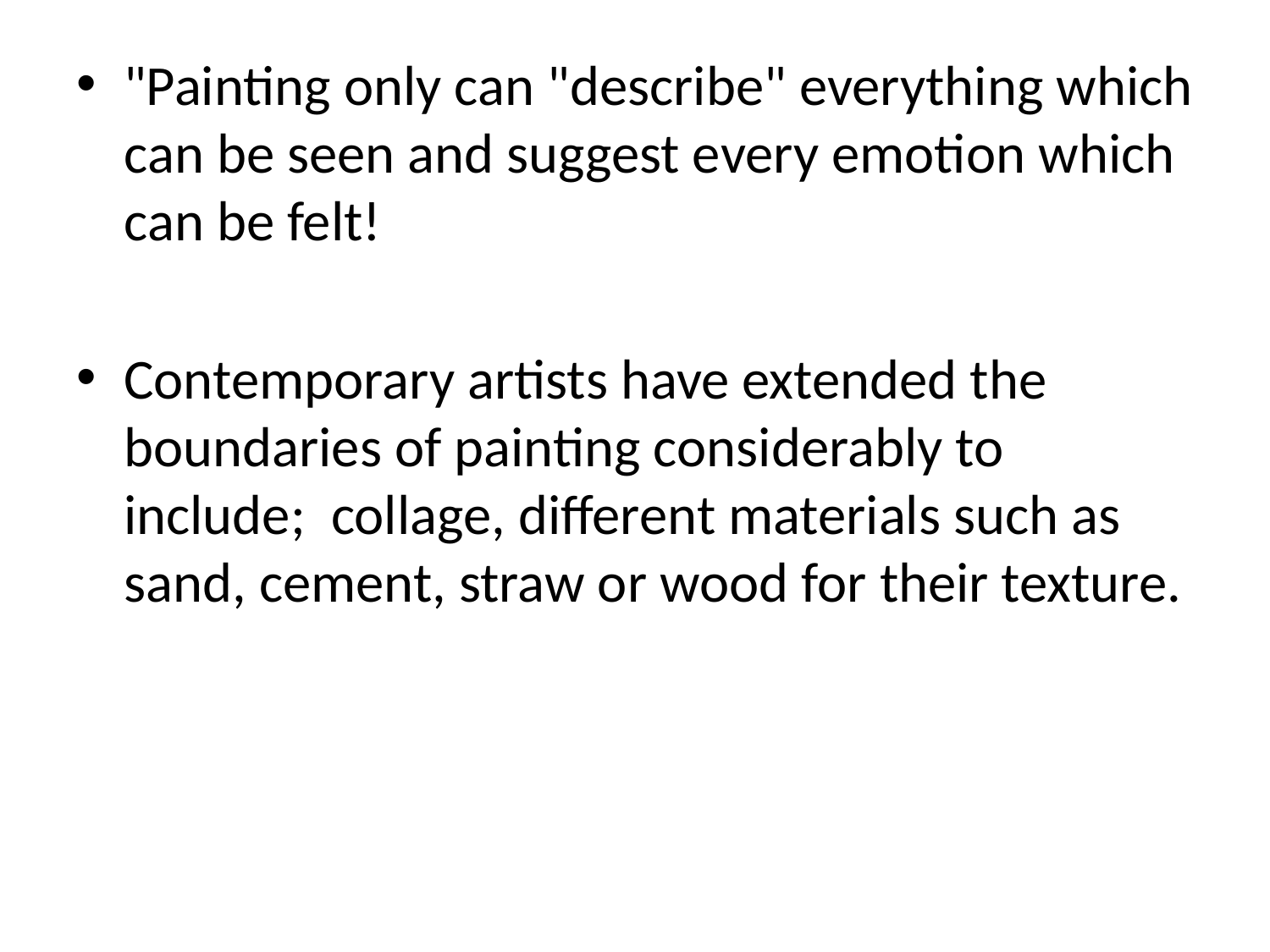

#
"Painting only can "describe" everything which can be seen and suggest every emotion which can be felt!

Contemporary artists have extended the boundaries of painting considerably to include;  collage, different materials such as sand, cement, straw or wood for their texture.